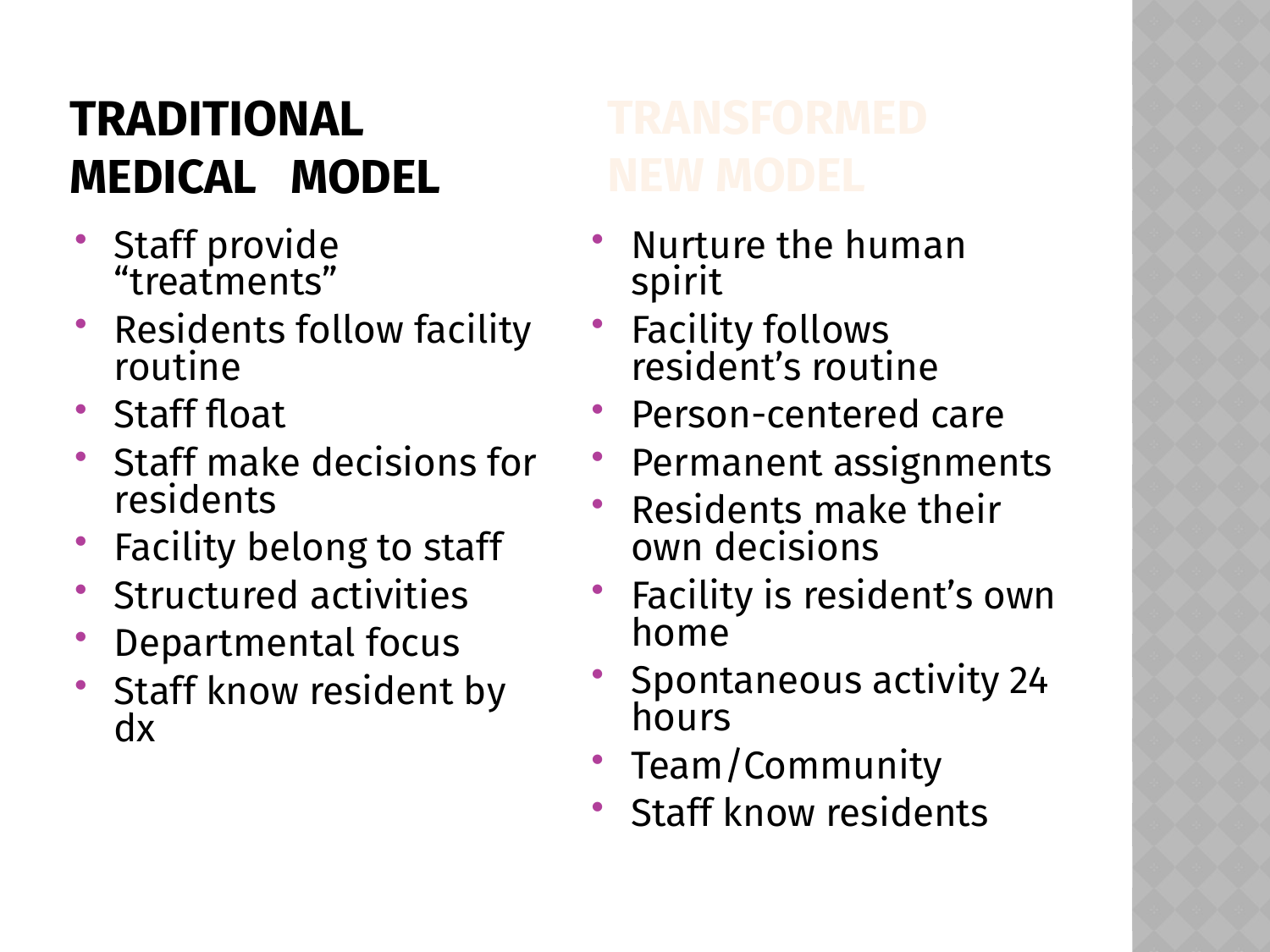

Transformed New Model
# Traditional MEDICAL   MODEL
Staff provide “treatments”
Residents follow facility routine
Staff float
Staff make decisions for residents
Facility belong to staff
Structured activities
Departmental focus
Staff know resident by dx

Nurture the human spirit
Facility follows resident’s routine
Person-centered care
Permanent assignments
Residents make their own decisions
Facility is resident’s own home
Spontaneous activity 24 hours
Team/Community
Staff know residents